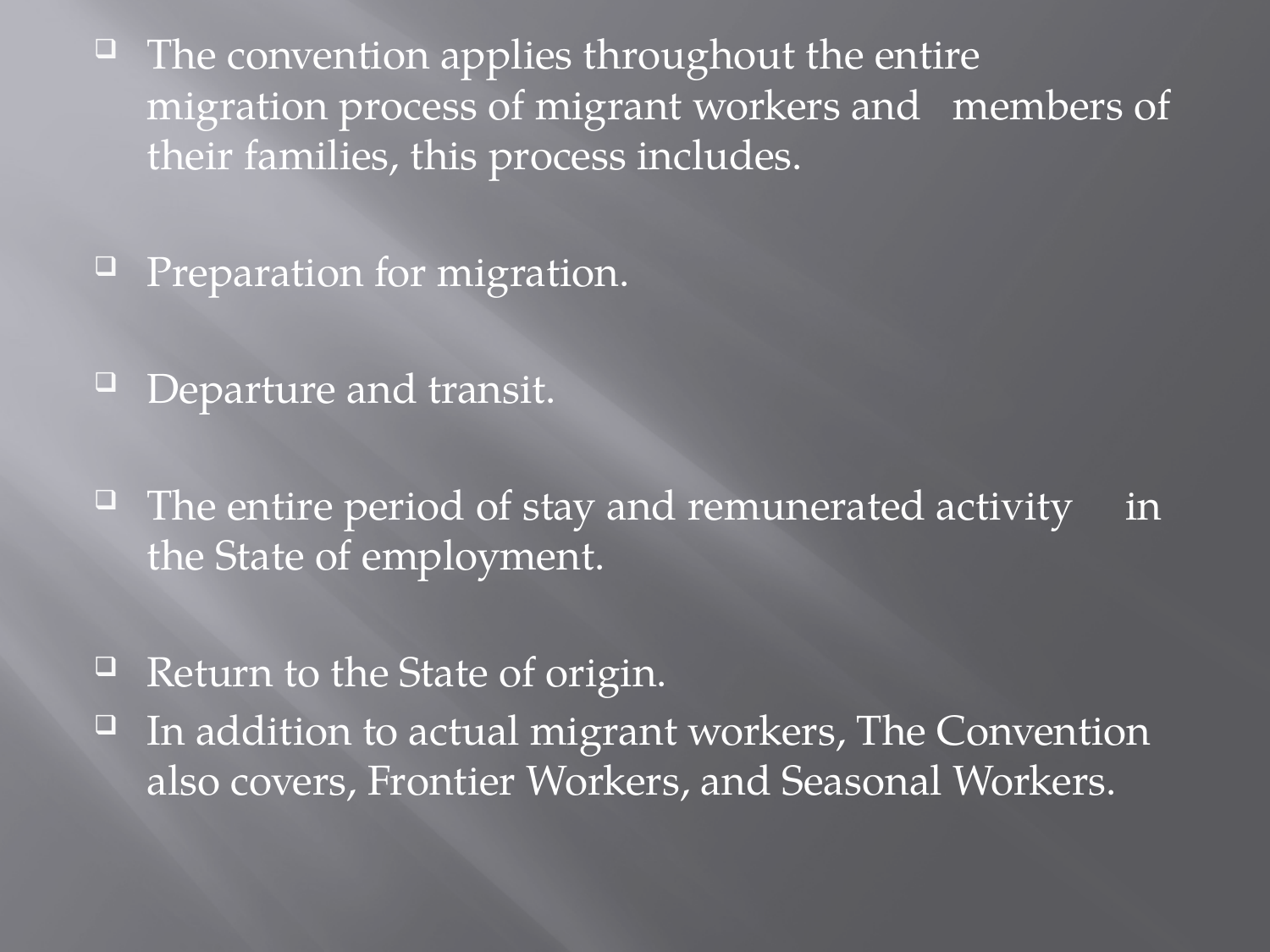

The convention applies throughout the entire            migration process of migrant workers and   members of their families, this process includes.

Preparation for migration.

Departure and transit.

The entire period of stay and remunerated activity     in the State of employment.

Return to the State of origin.
In addition to actual migrant workers, The Convention also covers, Frontier Workers, and Seasonal Workers.